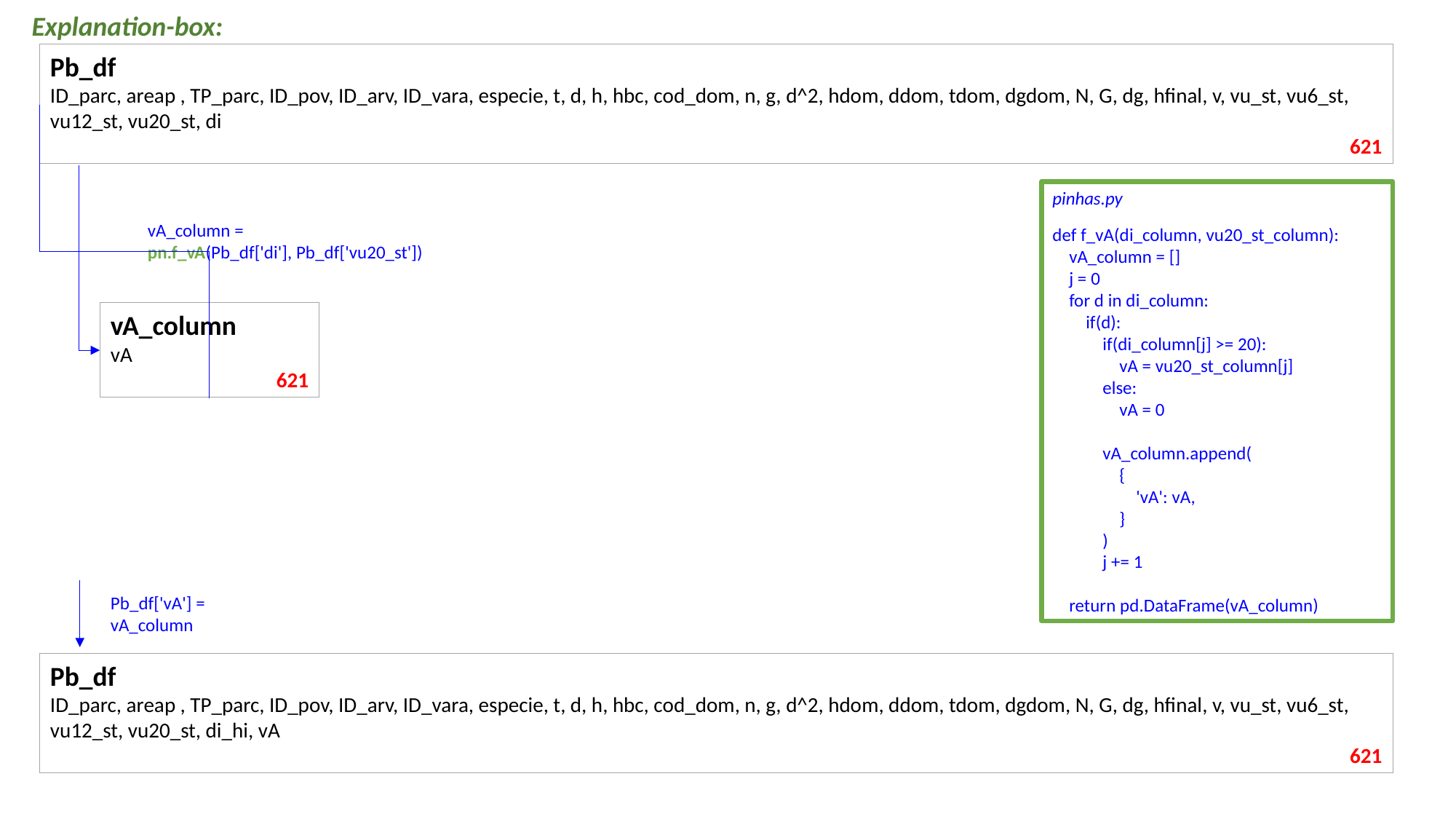

Explanation-box:
Pb_df
ID_parc, areap , TP_parc, ID_pov, ID_arv, ID_vara, especie, t, d, h, hbc, cod_dom, n, g, d^2, hdom, ddom, tdom, dgdom, N, G, dg, hfinal, v, vu_st, vu6_st, vu12_st, vu20_st, di
621

pinhas.py

def f_vA(di_column, vu20_st_column):
    vA_column = []
    j = 0
    for d in di_column:
        if(d):
            if(di_column[j] >= 20):
                vA = vu20_st_column[j]
            else:
                vA = 0

            vA_column.append(
                {
                    'vA': vA,
                }
            )
            j += 1

    return pd.DataFrame(vA_column)
vA_column =
pn.f_vA(Pb_df['di'], Pb_df['vu20_st'])
vA_column
vA
621
Pb_df['vA'] = vA_column
Pb_df
ID_parc, areap , TP_parc, ID_pov, ID_arv, ID_vara, especie, t, d, h, hbc, cod_dom, n, g, d^2, hdom, ddom, tdom, dgdom, N, G, dg, hfinal, v, vu_st, vu6_st, vu12_st, vu20_st, di_hi, vA
621